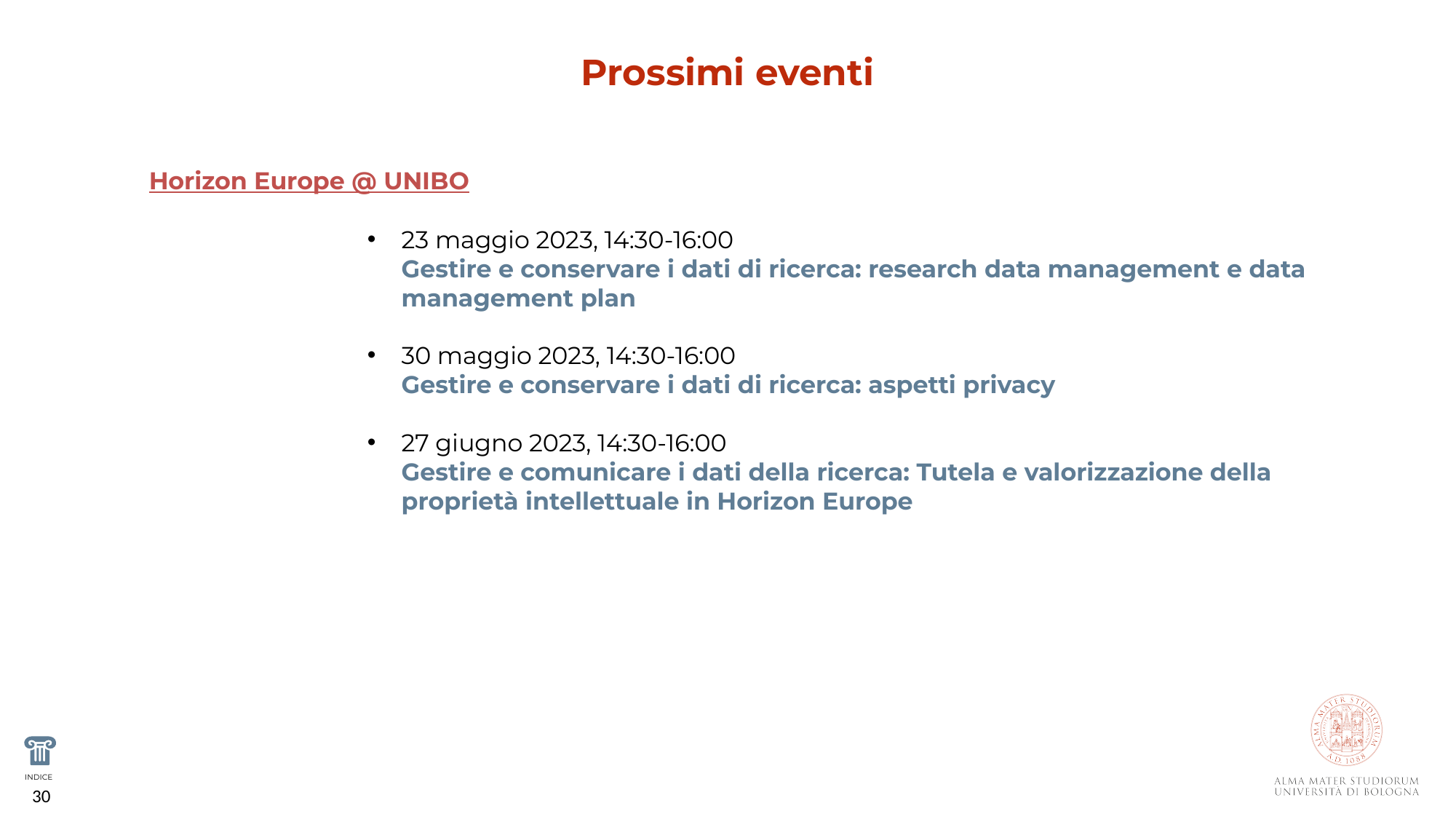

Prossimi eventi

Horizon Europe @ UNIBO

23 maggio 2023, 14:30-16:00
Gestire e conservare i dati di ricerca: research data management e data management plan

30 maggio 2023, 14:30-16:00
Gestire e conservare i dati di ricerca: aspetti privacy

27 giugno 2023, 14:30-16:00
Gestire e comunicare i dati della ricerca: Tutela e valorizzazione della proprietà intellettuale in Horizon Europe

INDICE